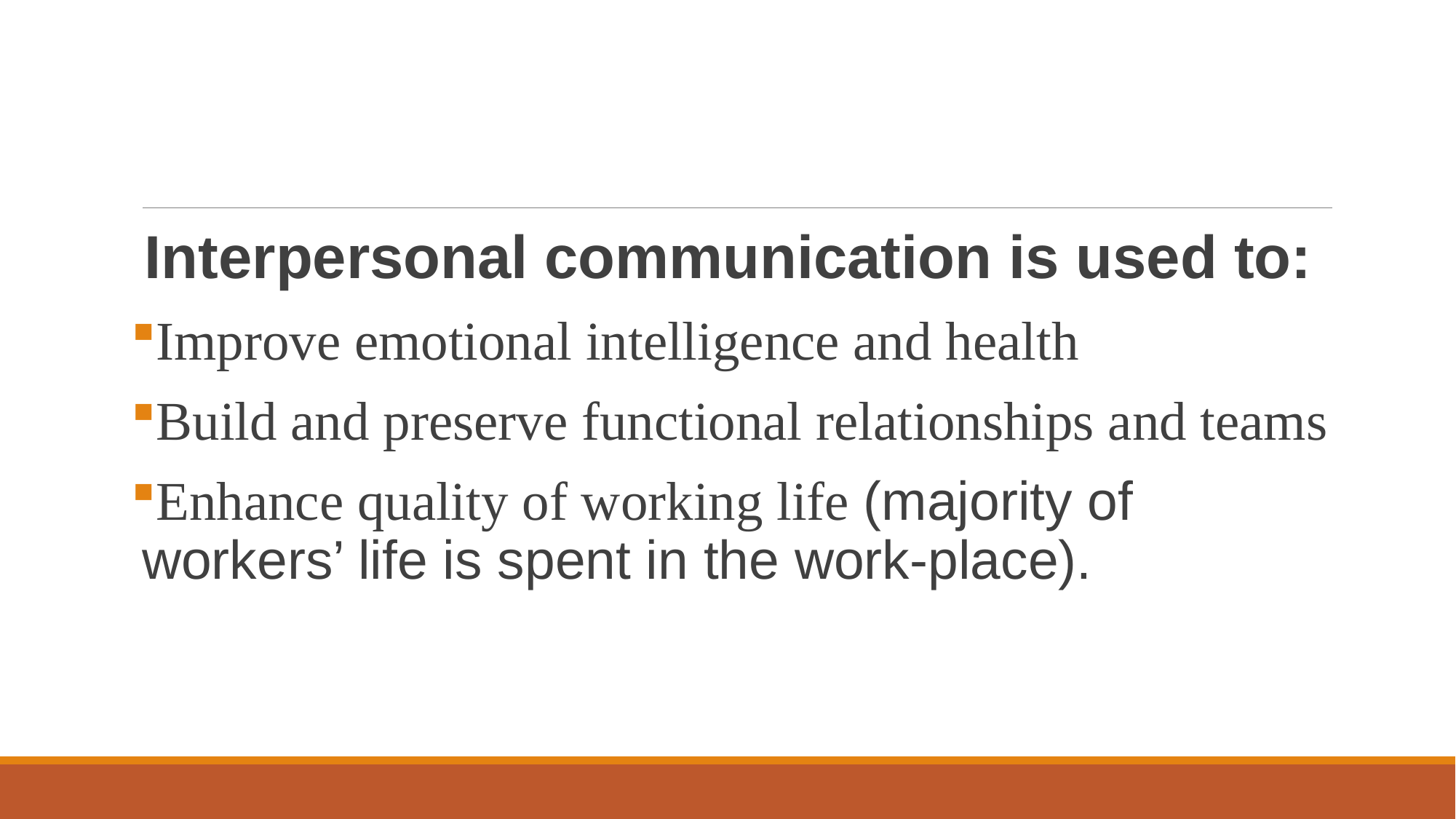

#
Interpersonal communication is used to:
Improve emotional intelligence and health
Build and preserve functional relationships and teams
Enhance quality of working life (majority of workers’ life is spent in the work-place).